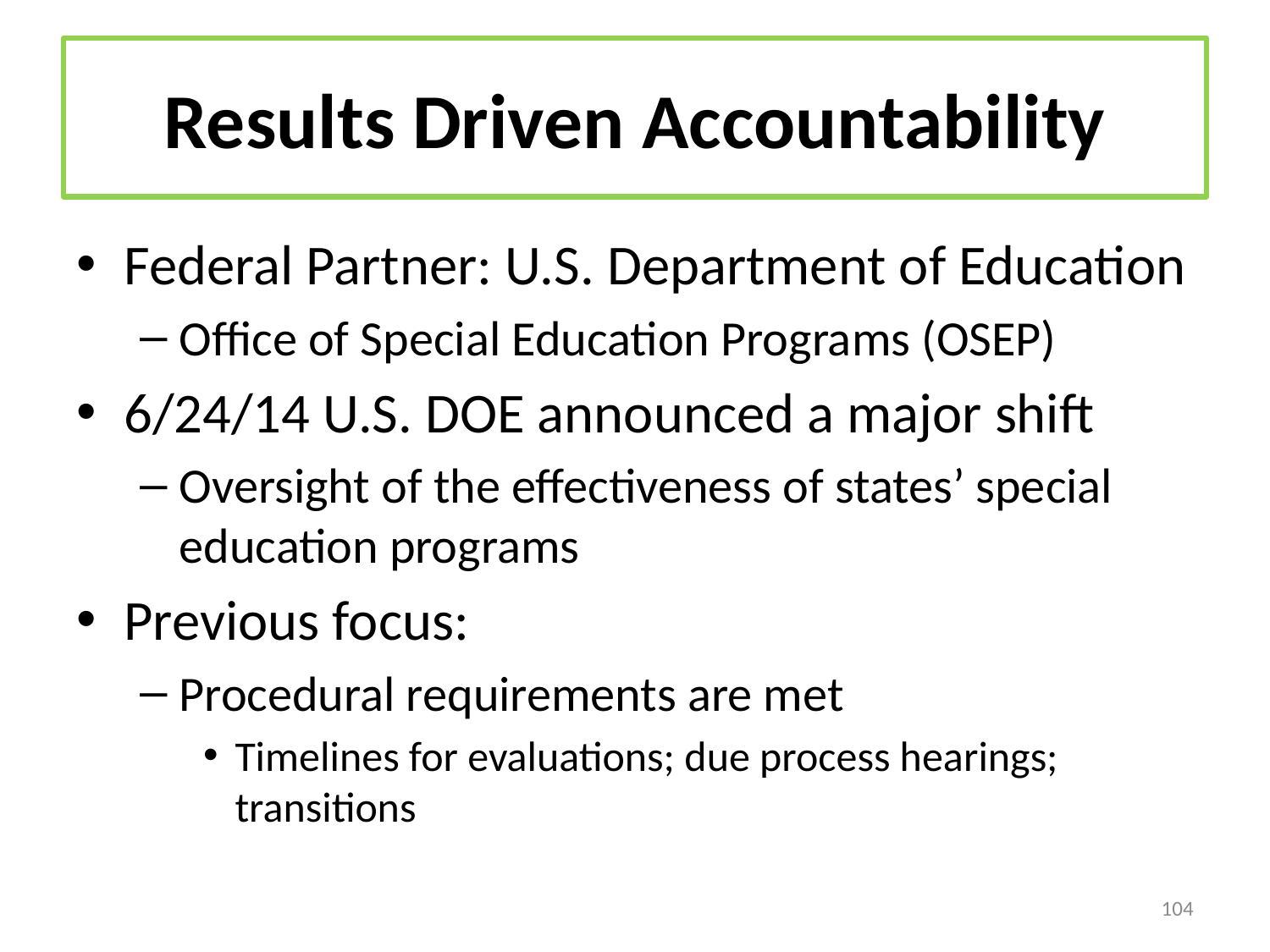

# Results Driven Accountability
Federal Partner: U.S. Department of Education
Office of Special Education Programs (OSEP)
6/24/14 U.S. DOE announced a major shift
Oversight of the effectiveness of states’ special education programs
Previous focus:
Procedural requirements are met
Timelines for evaluations; due process hearings; transitions
104